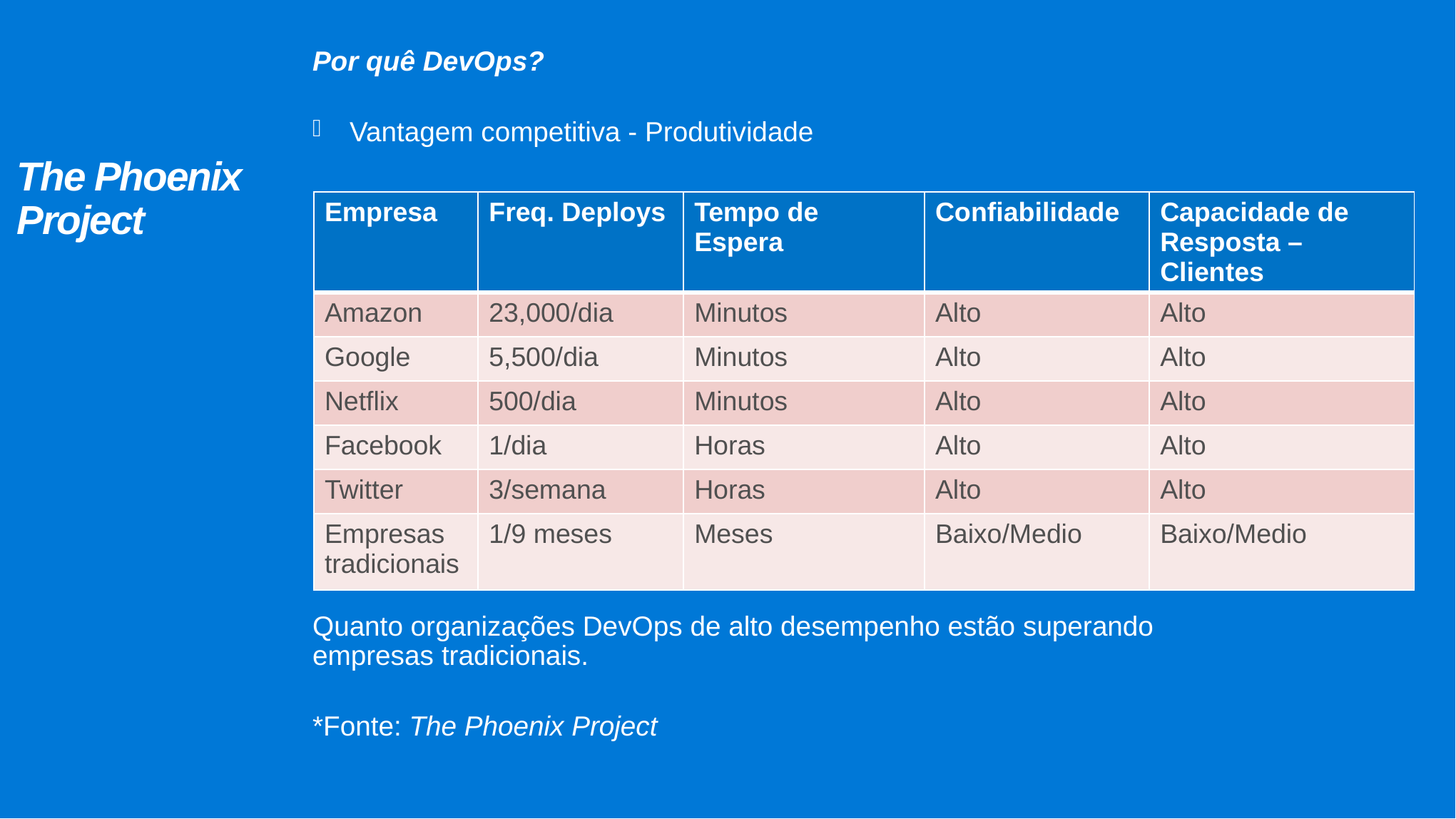

Por quê DevOps?

Vantagem competitiva - Produtividade

Quanto organizações DevOps de alto desempenho estão superando empresas tradicionais.

*Fonte: The Phoenix Project

# The Phoenix Project
| Empresa | Freq. Deploys | Tempo de Espera | Confiabilidade | Capacidade de Resposta – Clientes |
| --- | --- | --- | --- | --- |
| Amazon | 23,000/dia | Minutos | Alto | Alto |
| Google | 5,500/dia | Minutos | Alto | Alto |
| Netflix | 500/dia | Minutos | Alto | Alto |
| Facebook | 1/dia | Horas | Alto | Alto |
| Twitter | 3/semana | Horas | Alto | Alto |
| Empresas tradicionais | 1/9 meses | Meses | Baixo/Medio | Baixo/Medio |